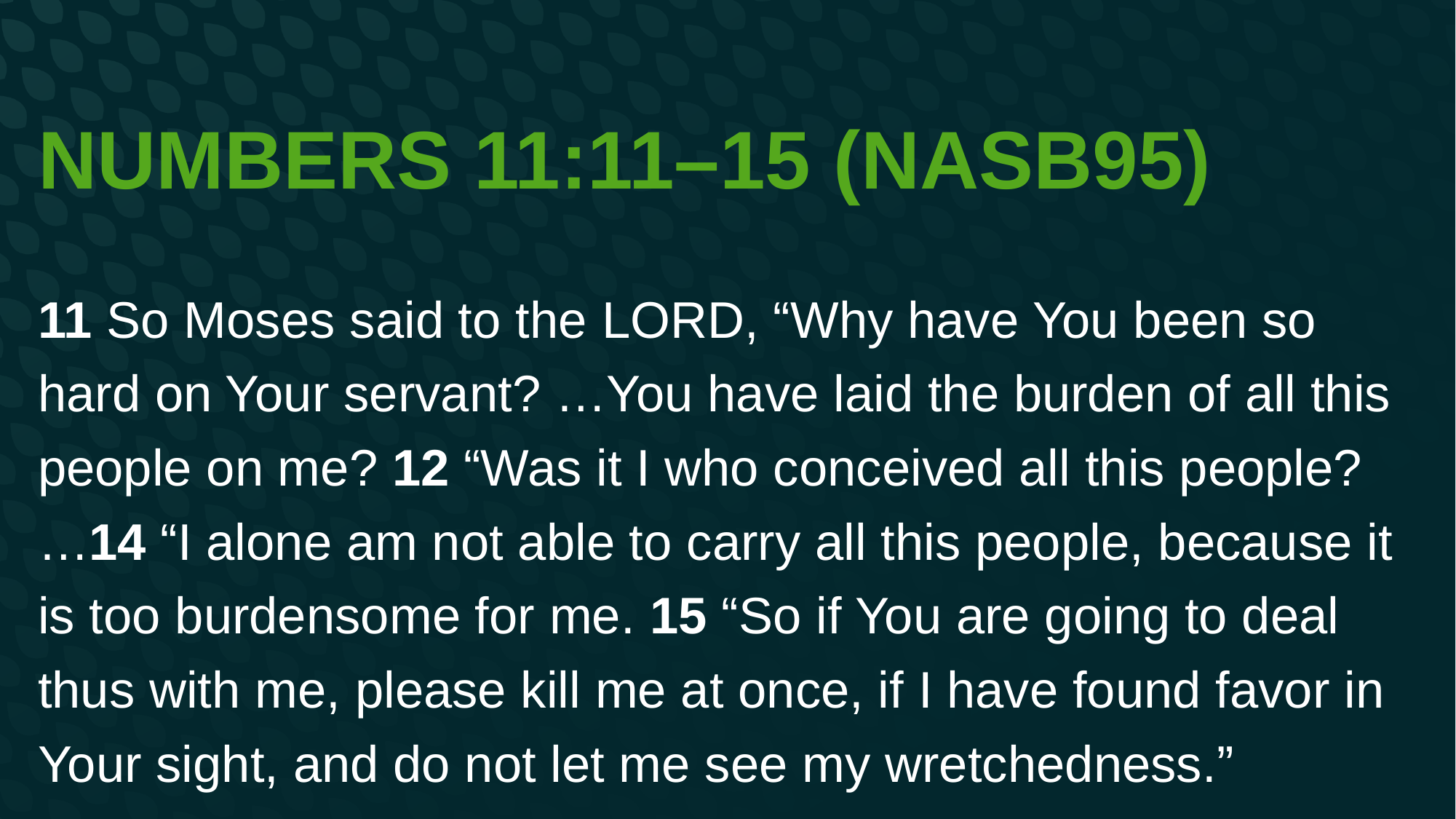

# Numbers 11:11–15 (NASB95)
11 So Moses said to the Lord, “Why have You been so hard on Your servant? …You have laid the burden of all this people on me? 12 “Was it I who conceived all this people? …14 “I alone am not able to carry all this people, because it is too burdensome for me. 15 “So if You are going to deal thus with me, please kill me at once, if I have found favor in Your sight, and do not let me see my wretchedness.”